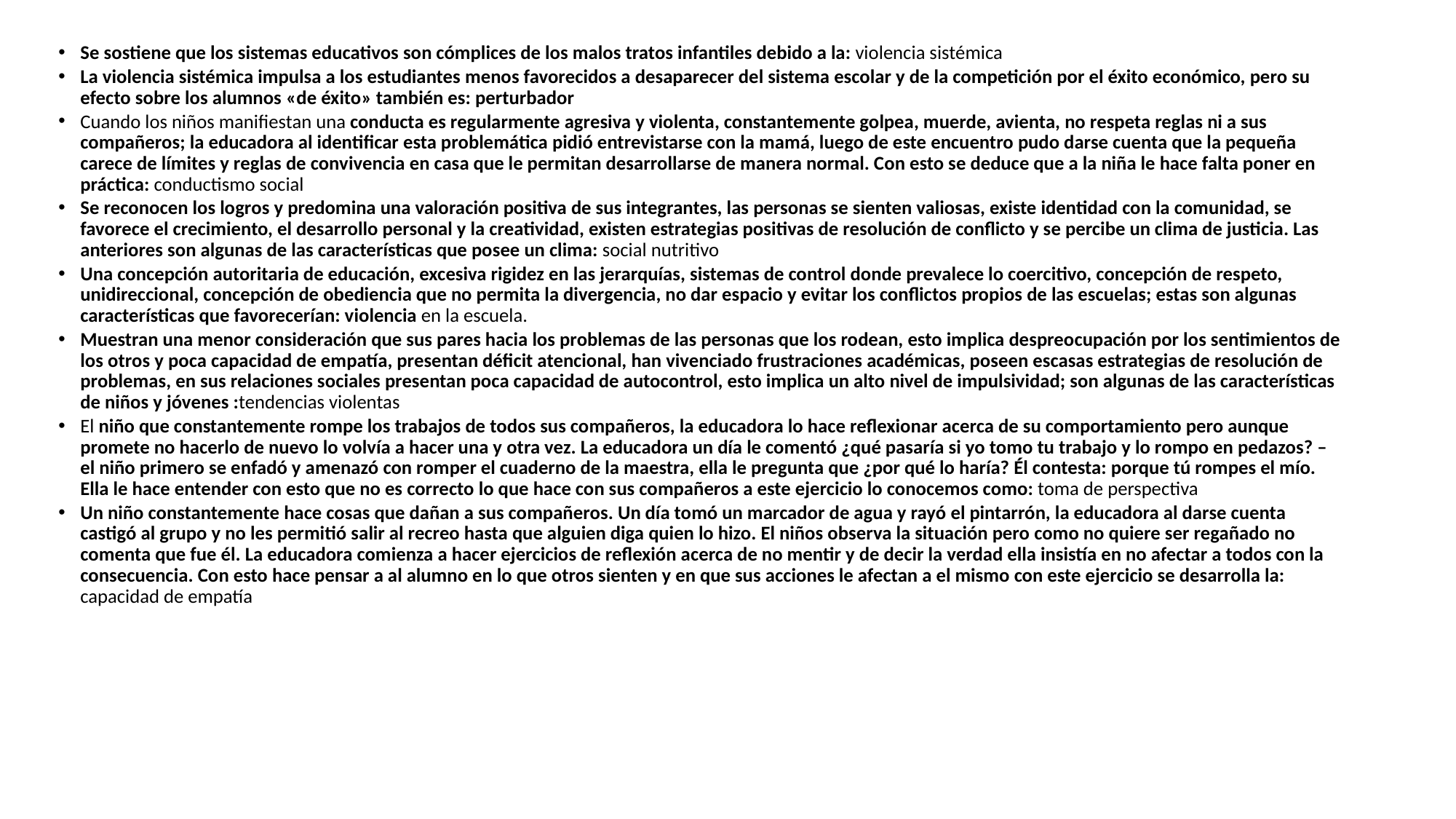

Se sostiene que los sistemas educativos son cómplices de los malos tratos infantiles debido a la: violencia sistémica
La violencia sistémica impulsa a los estudiantes menos favorecidos a desaparecer del sistema escolar y de la competición por el éxito económico, pero su efecto sobre los alumnos «de éxito» también es: perturbador
Cuando los niños manifiestan una conducta es regularmente agresiva y violenta, constantemente golpea, muerde, avienta, no respeta reglas ni a sus compañeros; la educadora al identificar esta problemática pidió entrevistarse con la mamá, luego de este encuentro pudo darse cuenta que la pequeña carece de límites y reglas de convivencia en casa que le permitan desarrollarse de manera normal. Con esto se deduce que a la niña le hace falta poner en práctica: conductismo social
Se reconocen los logros y predomina una valoración positiva de sus integrantes, las personas se sienten valiosas, existe identidad con la comunidad, se favorece el crecimiento, el desarrollo personal y la creatividad, existen estrategias positivas de resolución de conflicto y se percibe un clima de justicia. Las anteriores son algunas de las características que posee un clima: social nutritivo
Una concepción autoritaria de educación, excesiva rigidez en las jerarquías, sistemas de control donde prevalece lo coercitivo, concepción de respeto, unidireccional, concepción de obediencia que no permita la divergencia, no dar espacio y evitar los conflictos propios de las escuelas; estas son algunas características que favorecerían: violencia en la escuela.
Muestran una menor consideración que sus pares hacia los problemas de las personas que los rodean, esto implica despreocupación por los sentimientos de los otros y poca capacidad de empatía, presentan déficit atencional, han vivenciado frustraciones académicas, poseen escasas estrategias de resolución de problemas, en sus relaciones sociales presentan poca capacidad de autocontrol, esto implica un alto nivel de impulsividad; son algunas de las características de niños y jóvenes :tendencias violentas
El niño que constantemente rompe los trabajos de todos sus compañeros, la educadora lo hace reflexionar acerca de su comportamiento pero aunque promete no hacerlo de nuevo lo volvía a hacer una y otra vez. La educadora un día le comentó ¿qué pasaría si yo tomo tu trabajo y lo rompo en pedazos? – el niño primero se enfadó y amenazó con romper el cuaderno de la maestra, ella le pregunta que ¿por qué lo haría? Él contesta: porque tú rompes el mío. Ella le hace entender con esto que no es correcto lo que hace con sus compañeros a este ejercicio lo conocemos como: toma de perspectiva
Un niño constantemente hace cosas que dañan a sus compañeros. Un día tomó un marcador de agua y rayó el pintarrón, la educadora al darse cuenta castigó al grupo y no les permitió salir al recreo hasta que alguien diga quien lo hizo. El niños observa la situación pero como no quiere ser regañado no comenta que fue él. La educadora comienza a hacer ejercicios de reflexión acerca de no mentir y de decir la verdad ella insistía en no afectar a todos con la consecuencia. Con esto hace pensar a al alumno en lo que otros sienten y en que sus acciones le afectan a el mismo con este ejercicio se desarrolla la: capacidad de empatía